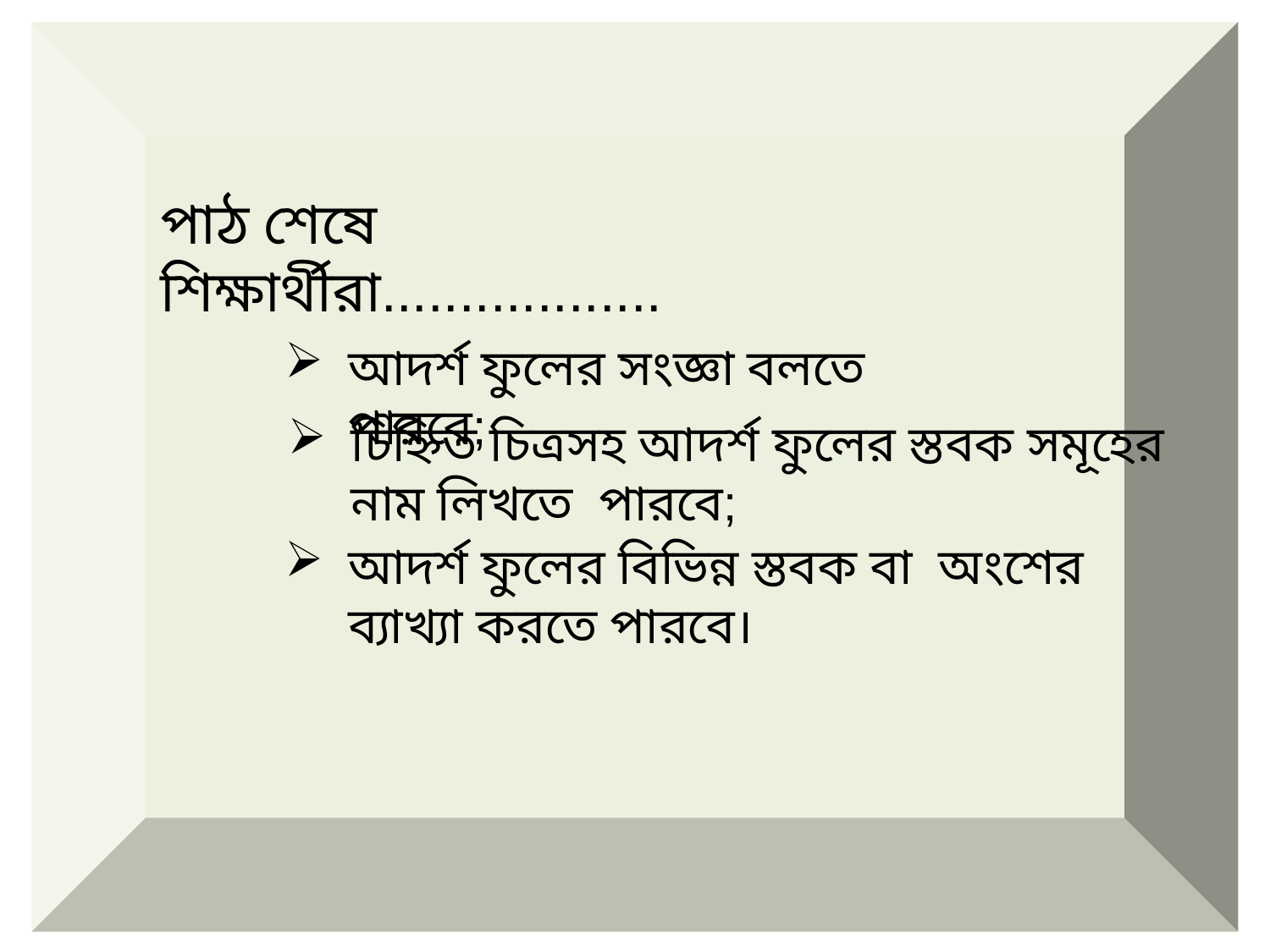

পাঠ শেষে শিক্ষার্থীরা..................
আদর্শ ফুলের সংজ্ঞা বলতে পারবে;
চিহ্নিত চিত্রসহ আদর্শ ফুলের স্তবক সমূহের  নাম লিখতে  পারবে;
আদর্শ ফুলের বিভিন্ন স্তবক বা  অংশের ব্যাখ্যা করতে পারবে।